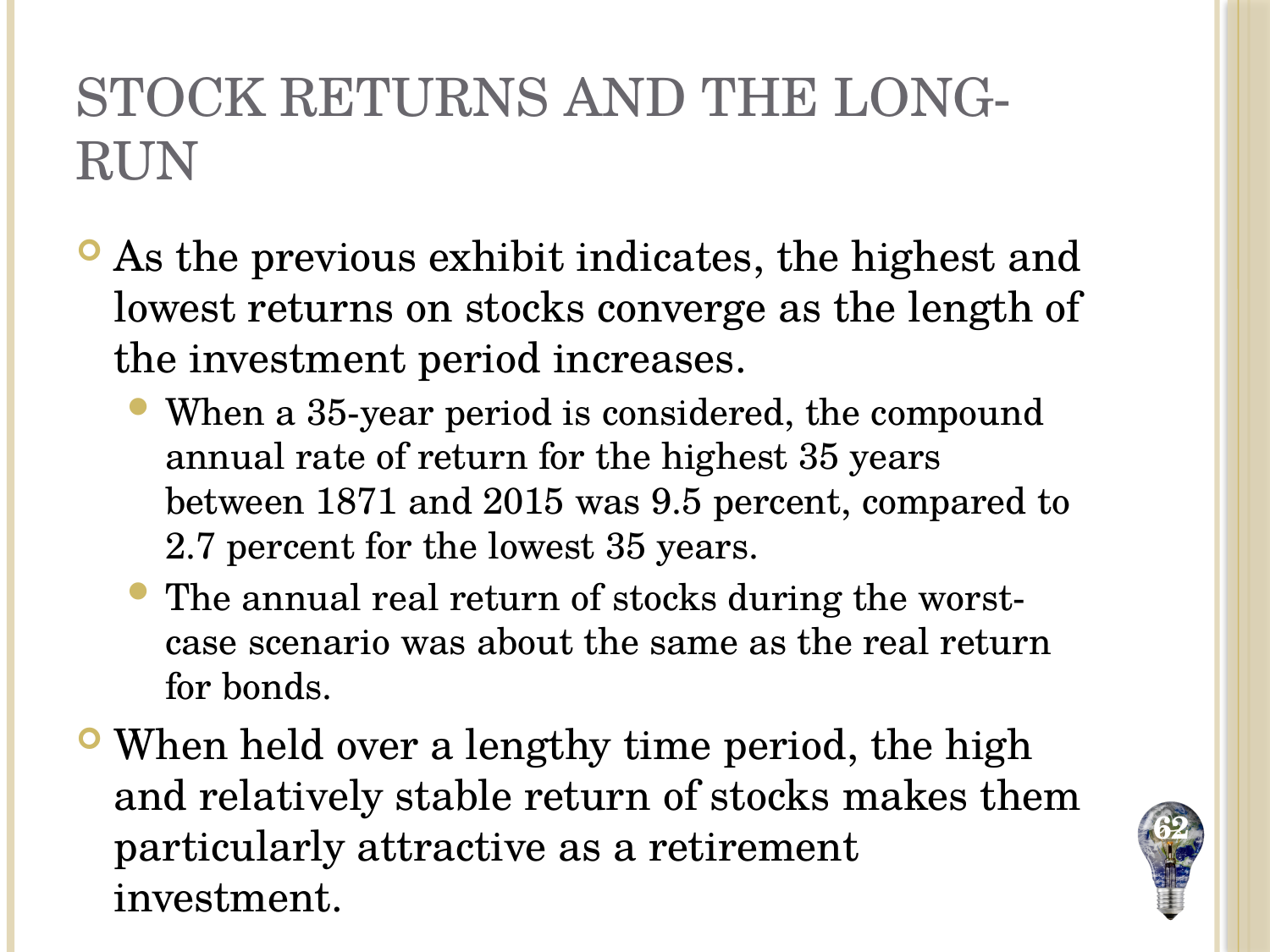

# Stock Returns and the Long-Run
As the previous exhibit indicates, the highest and lowest returns on stocks converge as the length of the investment period increases.
When a 35-year period is considered, the compound annual rate of return for the highest 35 years between 1871 and 2015 was 9.5 percent, compared to 2.7 percent for the lowest 35 years.
The annual real return of stocks during the worst-case scenario was about the same as the real return for bonds.
When held over a lengthy time period, the high and relatively stable return of stocks makes them particularly attractive as a retirement investment.

62